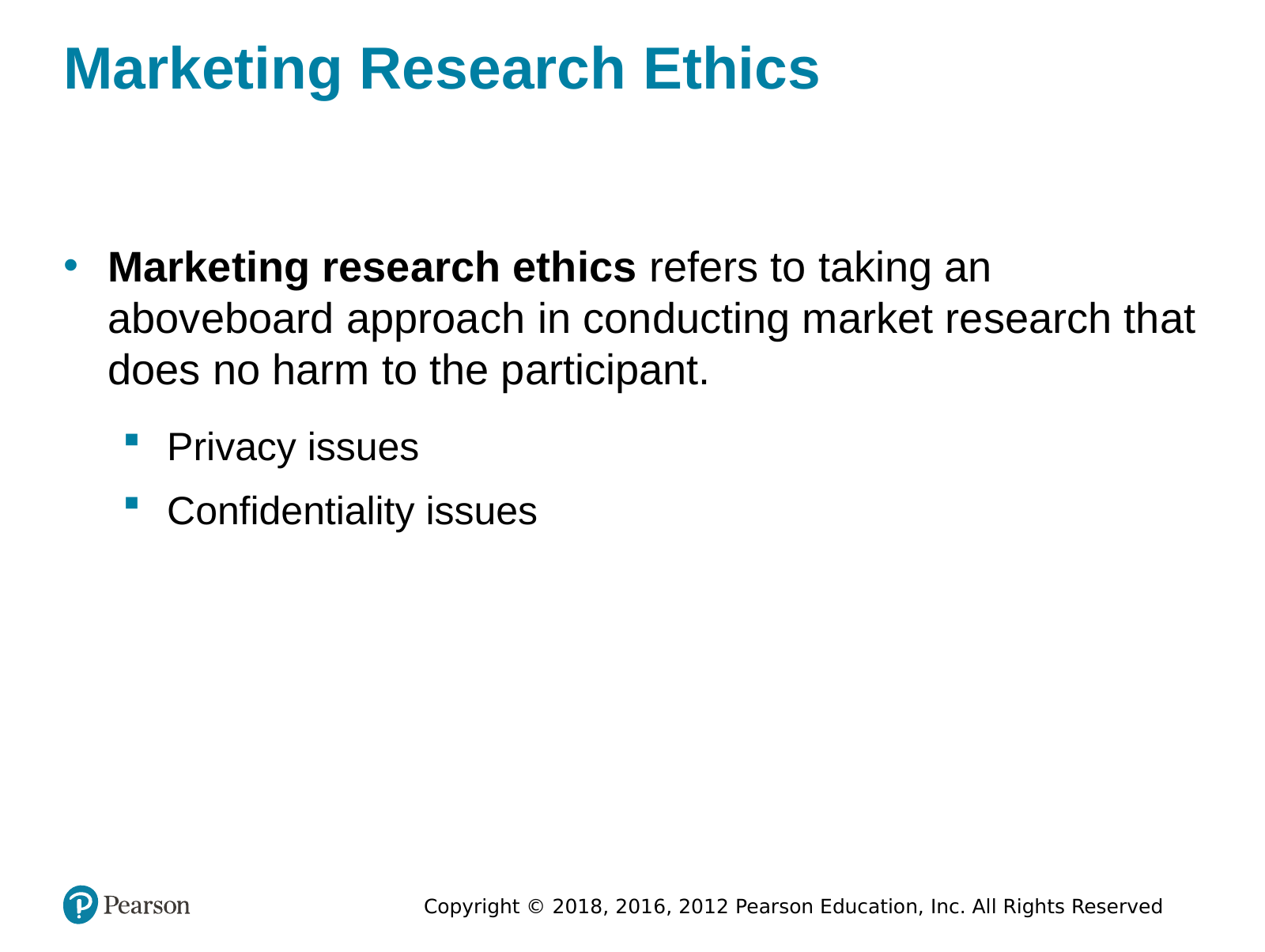

# Marketing Research Ethics
Marketing research ethics refers to taking an aboveboard approach in conducting market research that does no harm to the participant.
Privacy issues
Confidentiality issues